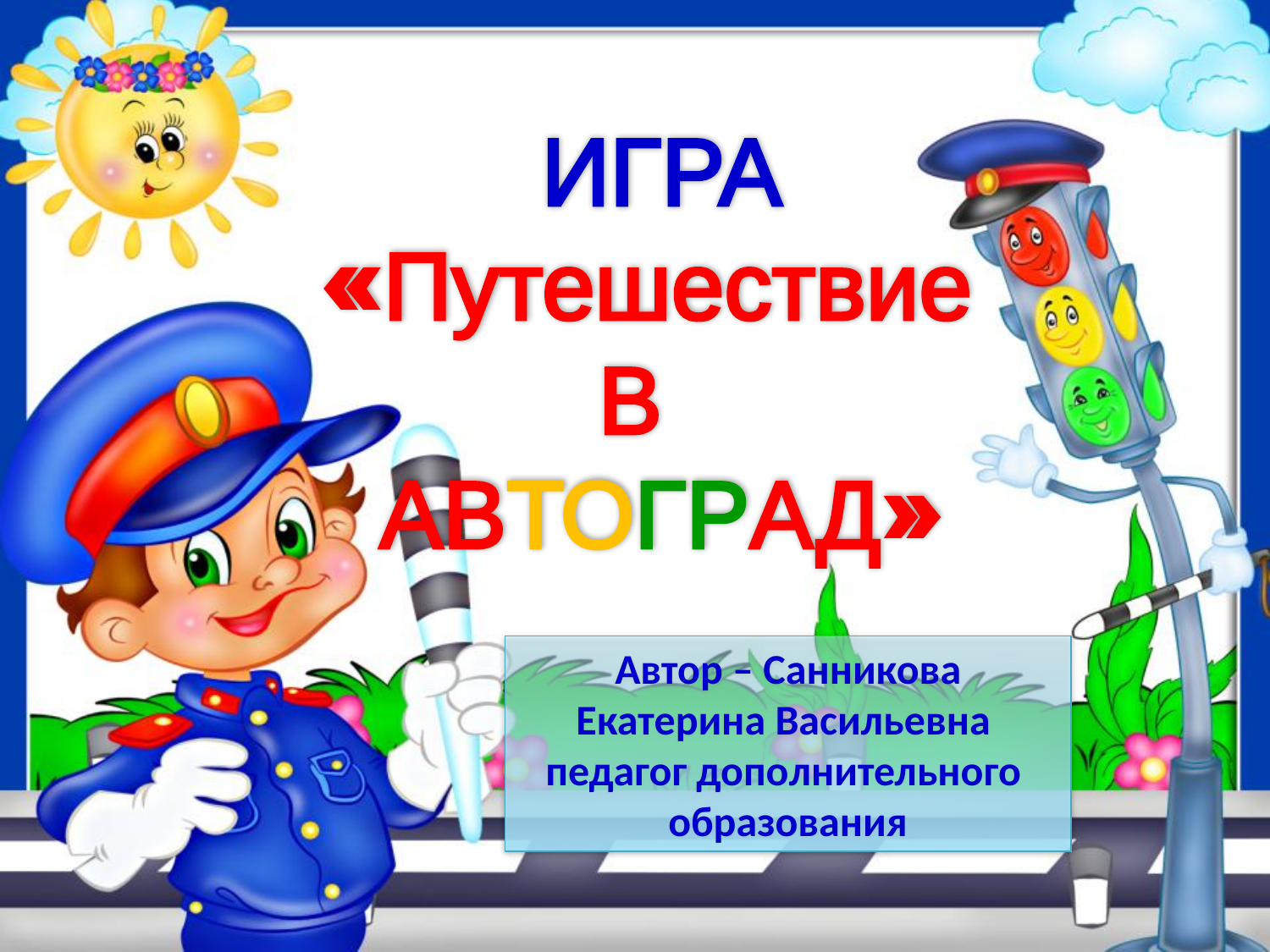

ИГРА
«Путешествие
В
 АВТОГРАД»
#

Автор – Санникова Екатерина Васильевна
педагог дополнительного  образования